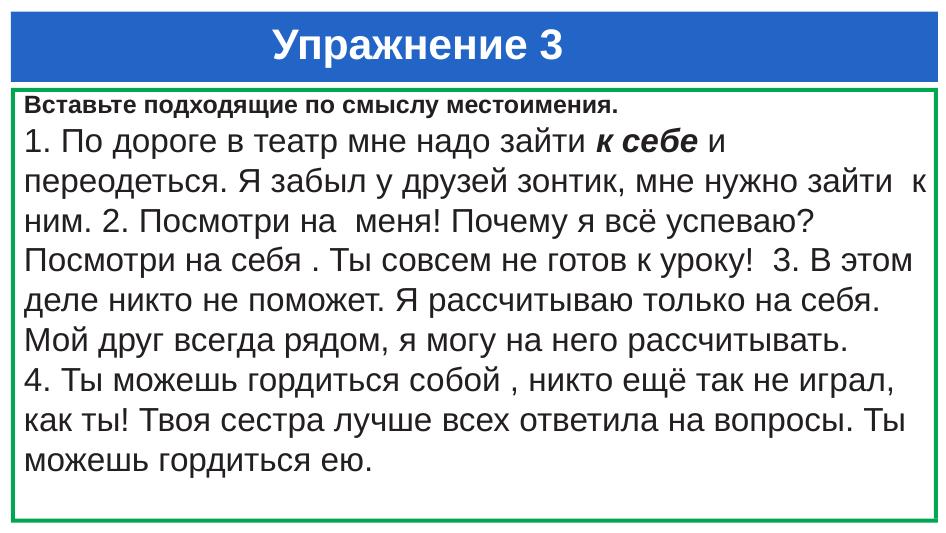

# Упражнение 3
Вставьте подходящие по смыслу местоимения.
1. По дороге в театр мне надо зайти к себе и переодеться. Я забыл у друзей зонтик, мне нужно зайти  к ним. 2. Посмотри на  меня! Почему я всё успеваю? Посмотри на себя . Ты совсем не готов к уроку!  3. В этом деле никто не поможет. Я рассчитываю только на себя. Мой друг всегда рядом, я могу на него рассчитывать.
4. Ты можешь гордиться собой , никто ещё так не играл, как ты! Твоя сестра лучше всех ответила на вопросы. Ты можешь гордиться ею.